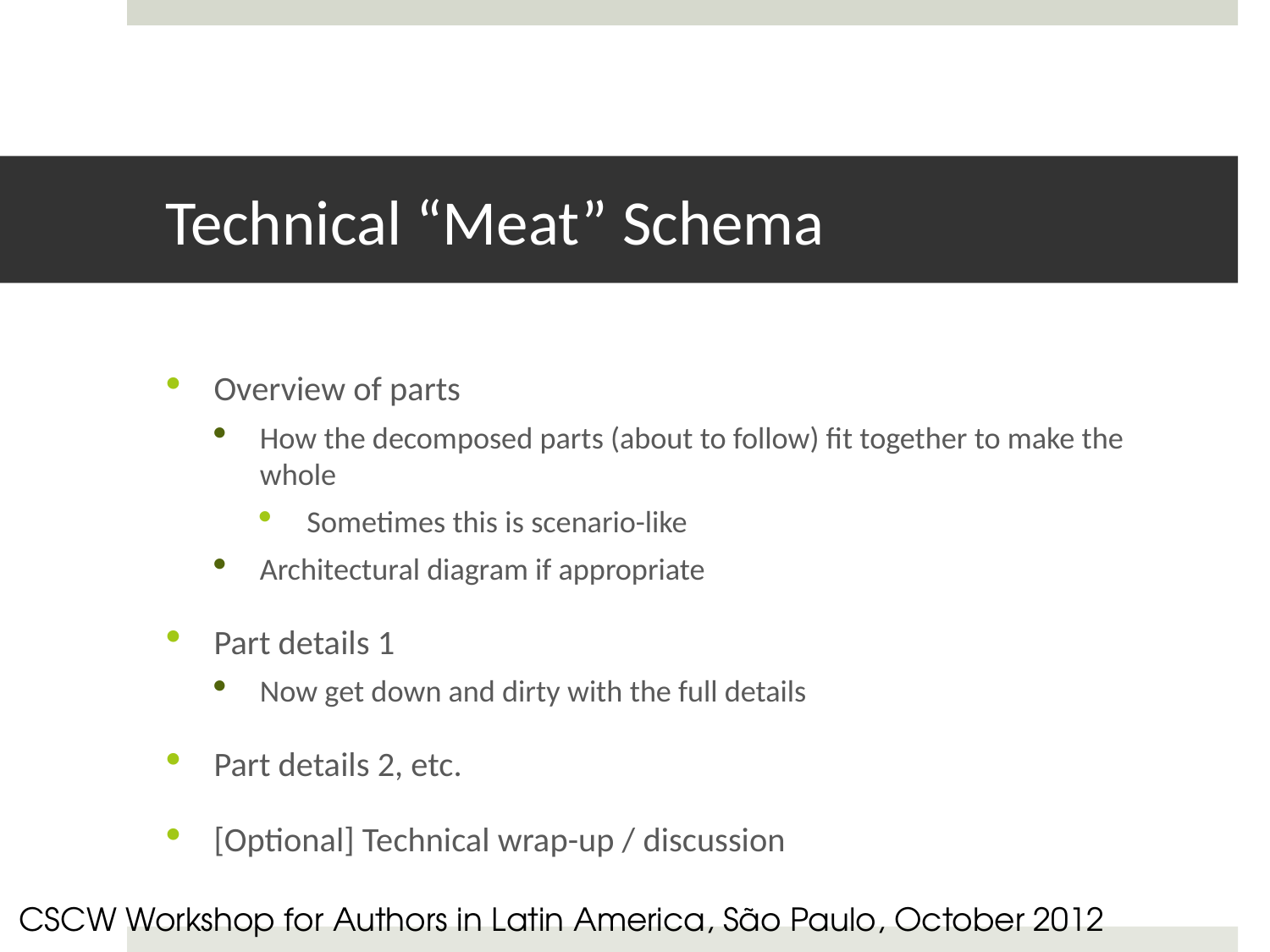

# Technical “Meat” Schema
Overview of parts
How the decomposed parts (about to follow) fit together to make the whole
Sometimes this is scenario-like
Architectural diagram if appropriate
Part details 1
Now get down and dirty with the full details
Part details 2, etc.
[Optional] Technical wrap-up / discussion